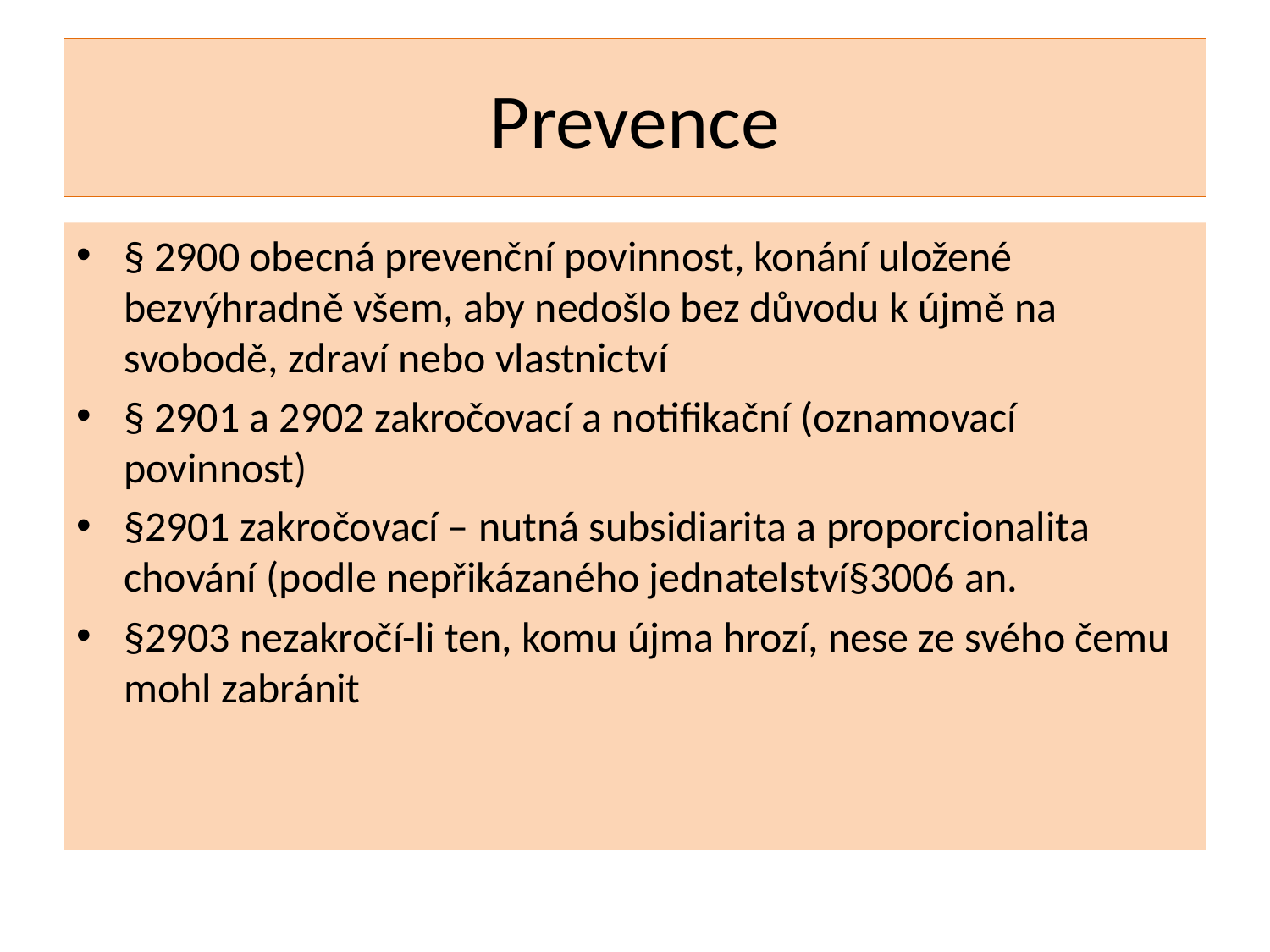

# Prevence
§ 2900 obecná prevenční povinnost, konání uložené bezvýhradně všem, aby nedošlo bez důvodu k újmě na svobodě, zdraví nebo vlastnictví
§ 2901 a 2902 zakročovací a notifikační (oznamovací povinnost)
§2901 zakročovací – nutná subsidiarita a proporcionalita chování (podle nepřikázaného jednatelství§3006 an.
§2903 nezakročí-li ten, komu újma hrozí, nese ze svého čemu mohl zabránit